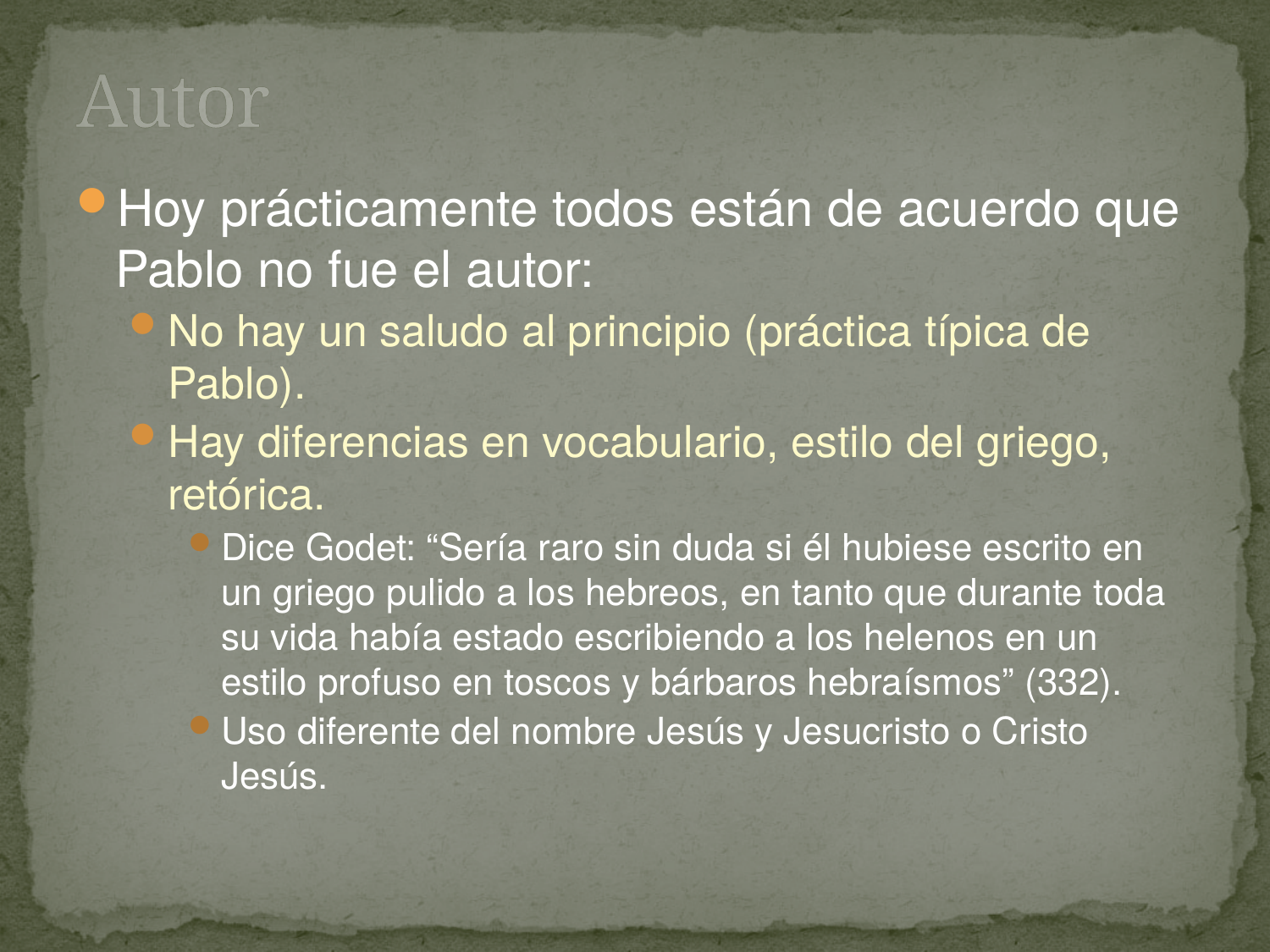

# Autor
Hoy prácticamente todos están de acuerdo que Pablo no fue el autor:
No hay un saludo al principio (práctica típica de Pablo).
Hay diferencias en vocabulario, estilo del griego, retórica.
Dice Godet: “Sería raro sin duda si él hubiese escrito en un griego pulido a los hebreos, en tanto que durante toda su vida había estado escribiendo a los helenos en un estilo profuso en toscos y bárbaros hebraísmos” (332).
Uso diferente del nombre Jesús y Jesucristo o Cristo Jesús.